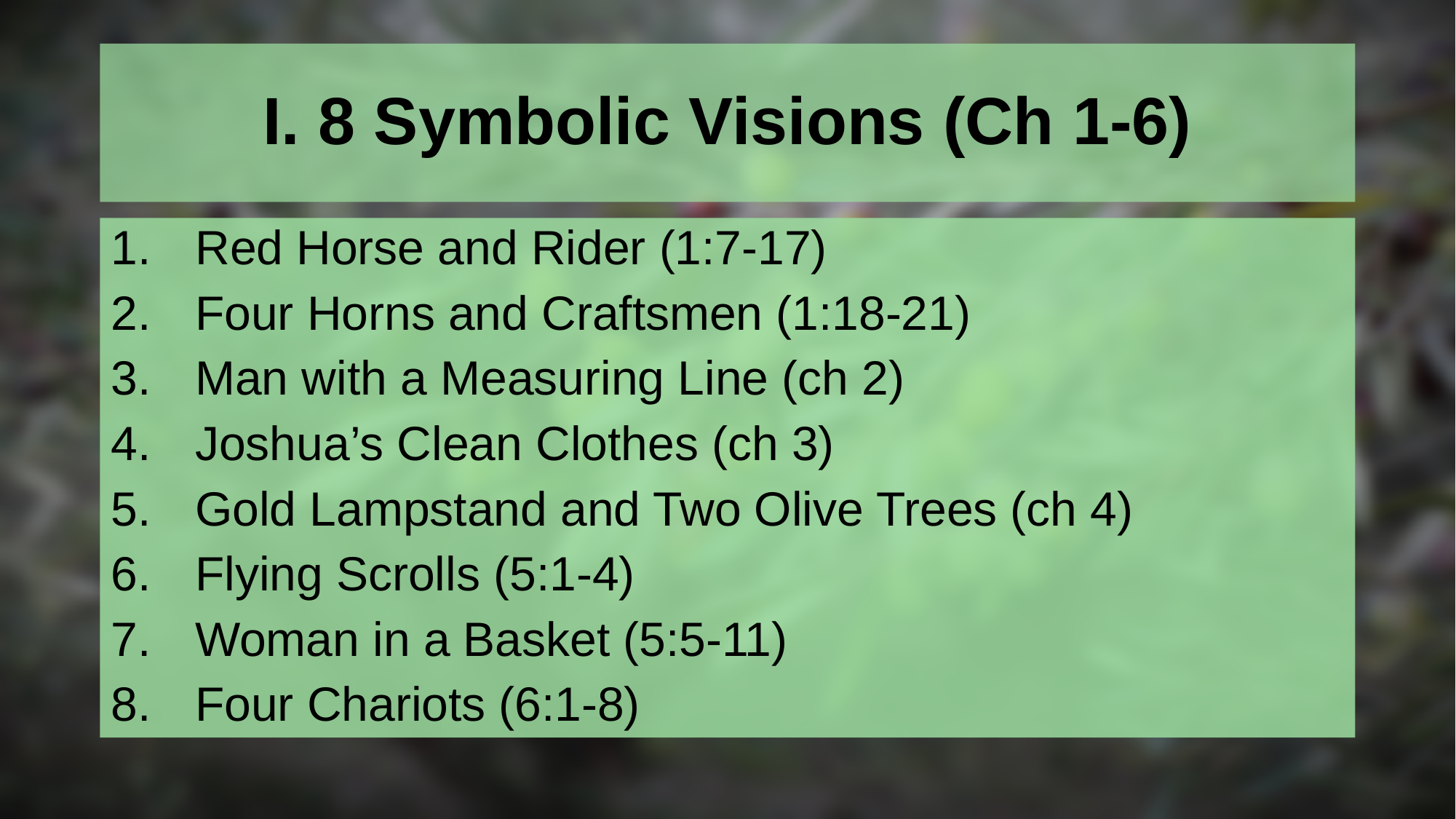

# I. 8 Symbolic Visions (Ch 1-6)
Red Horse and Rider (1:7-17)
Four Horns and Craftsmen (1:18-21)
Man with a Measuring Line (ch 2)
Joshua’s Clean Clothes (ch 3)
Gold Lampstand and Two Olive Trees (ch 4)
Flying Scrolls (5:1-4)
Woman in a Basket (5:5-11)
Four Chariots (6:1-8)